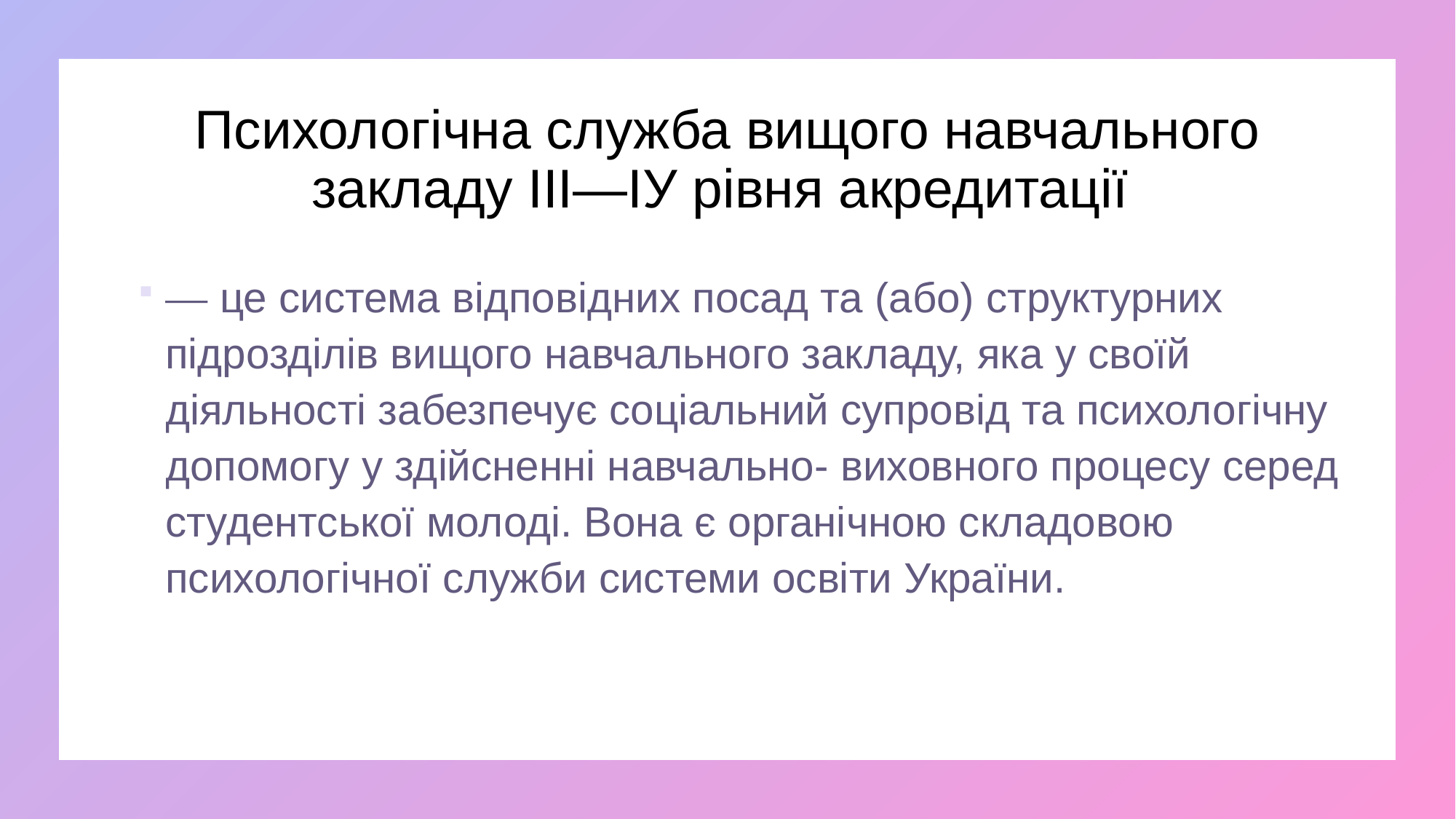

# Психологічна служба вищого навчального закладу ІІІ—ІУ рівня акредитації
— це система відповідних посад та (або) структурних підрозділів вищого навчального закладу, яка у своїй діяльності забезпечує соціальний супровід та психологічну допомогу у здійсненні навчально- виховного процесу серед студентської молоді. Вона є органічною складовою психологічної служби системи освіти України.